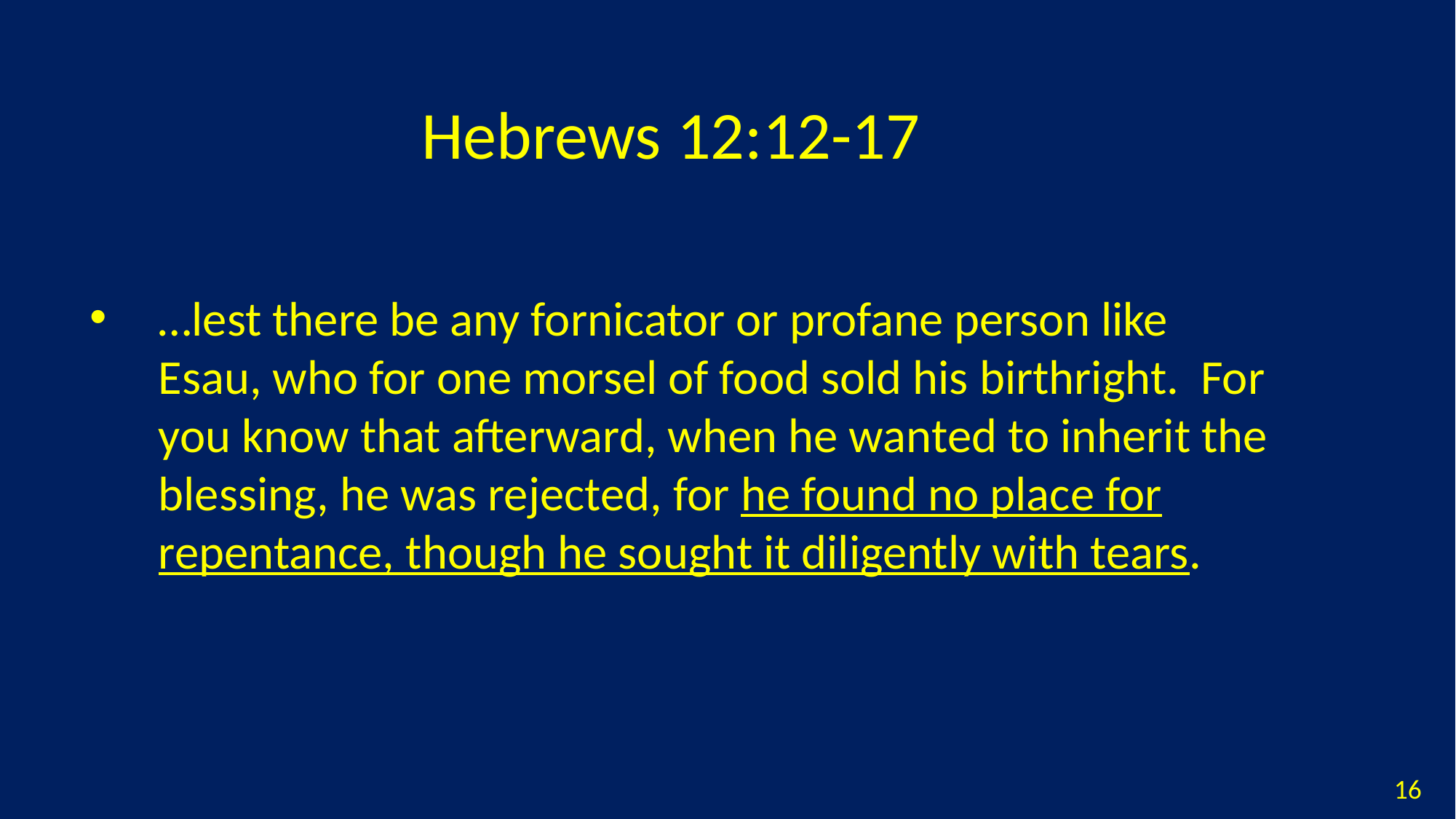

# Hebrews 12:12-17
…lest there be any fornicator or profane person like Esau, who for one morsel of food sold his birthright.  For you know that afterward, when he wanted to inherit the blessing, he was rejected, for he found no place for repentance, though he sought it diligently with tears.

16